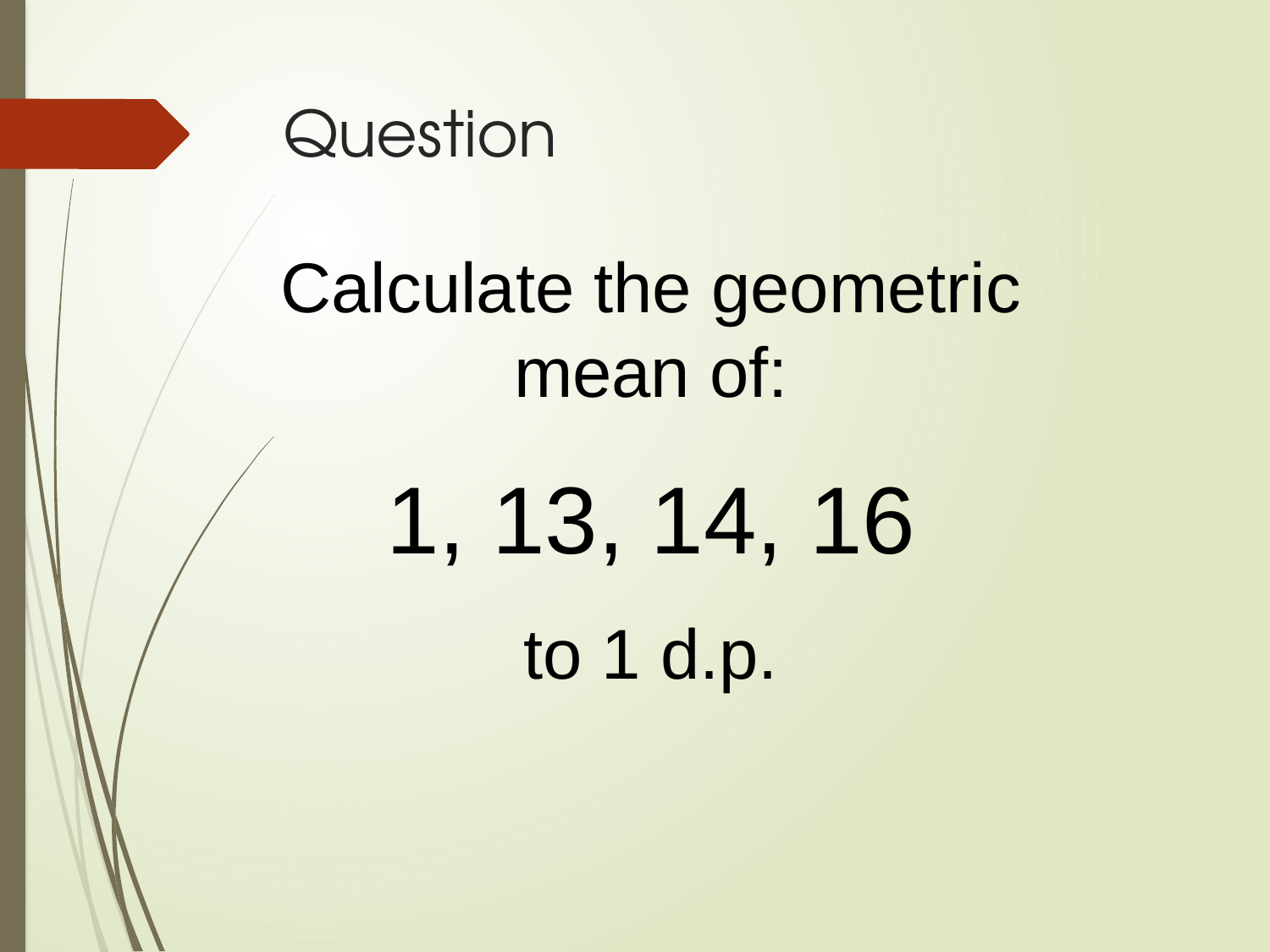

# Question
Calculate the geometric mean of:
1, 13, 14, 16
to 1 d.p.